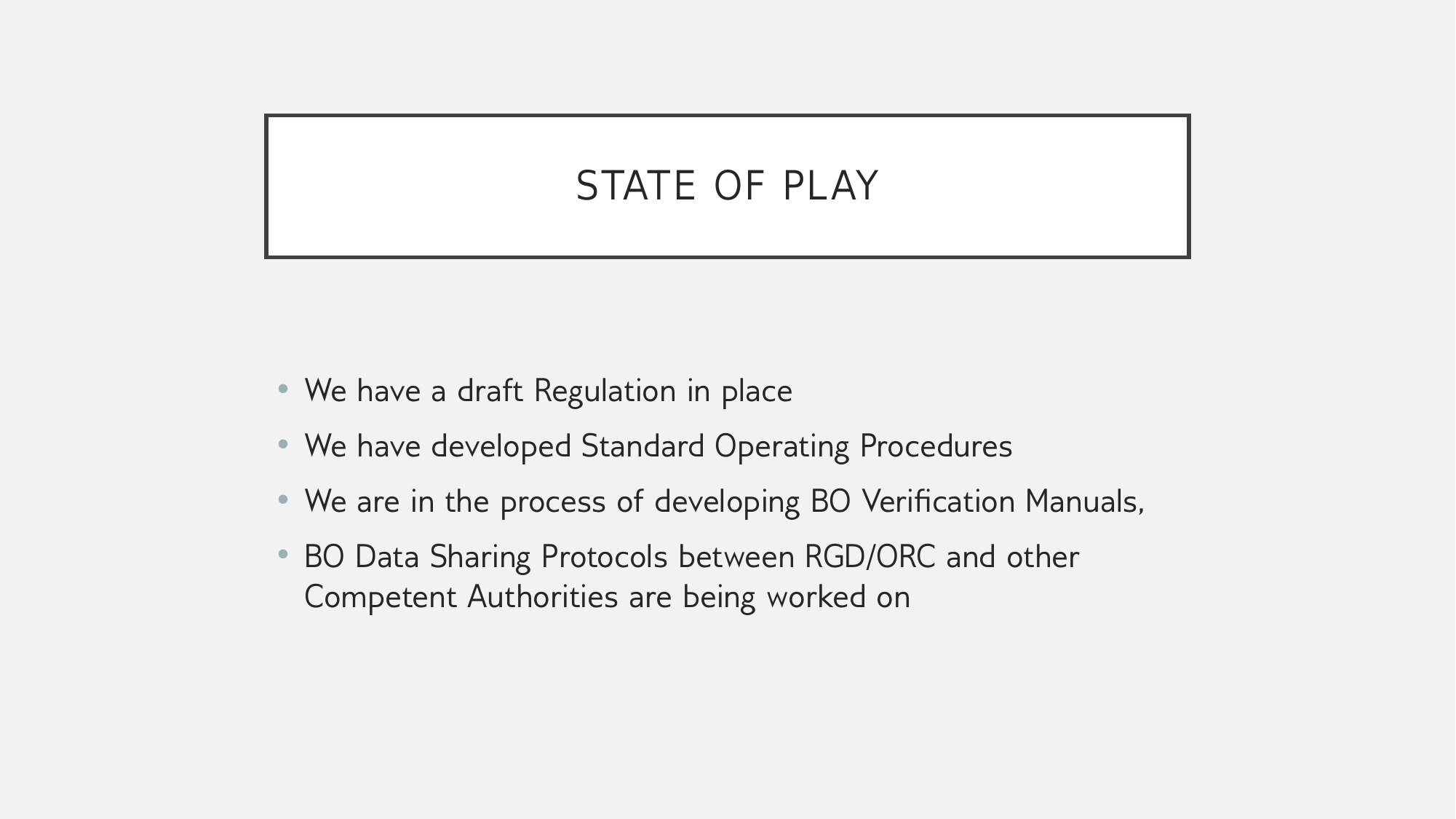

# STATE OF PLAY

We have a draft Regulation in place
We have developed Standard Operating Procedures
We are in the process of developing BO Verification Manuals,
BO Data Sharing Protocols between RGD/ORC and other Competent Authorities are being worked on